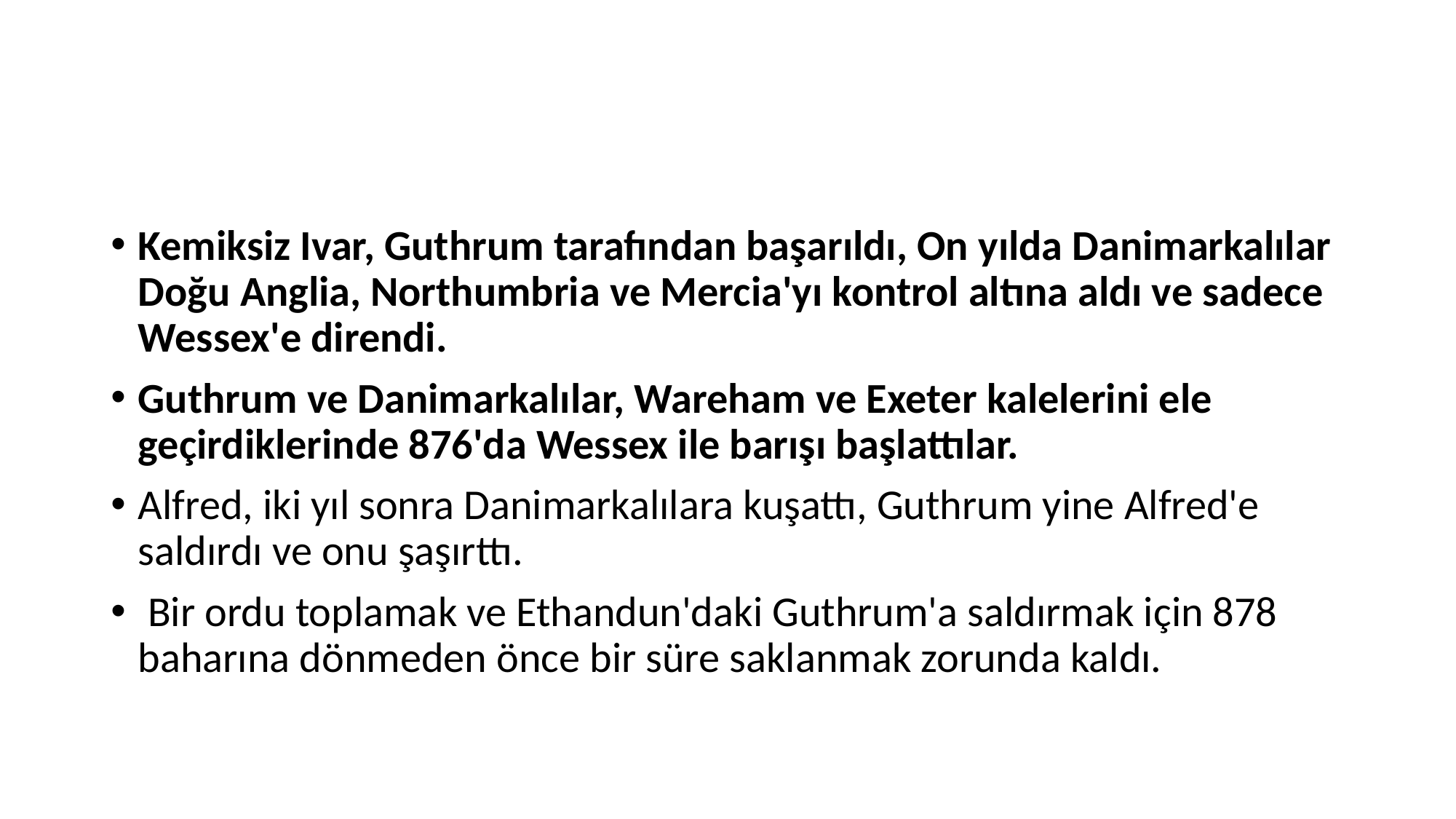

#
Kemiksiz Ivar, Guthrum tarafından başarıldı, On yılda Danimarkalılar Doğu Anglia, Northumbria ve Mercia'yı kontrol altına aldı ve sadece Wessex'e direndi.
Guthrum ve Danimarkalılar, Wareham ve Exeter kalelerini ele geçirdiklerinde 876'da Wessex ile barışı başlattılar.
Alfred, iki yıl sonra Danimarkalılara kuşattı, Guthrum yine Alfred'e saldırdı ve onu şaşırttı.
 Bir ordu toplamak ve Ethandun'daki Guthrum'a saldırmak için 878 baharına dönmeden önce bir süre saklanmak zorunda kaldı.